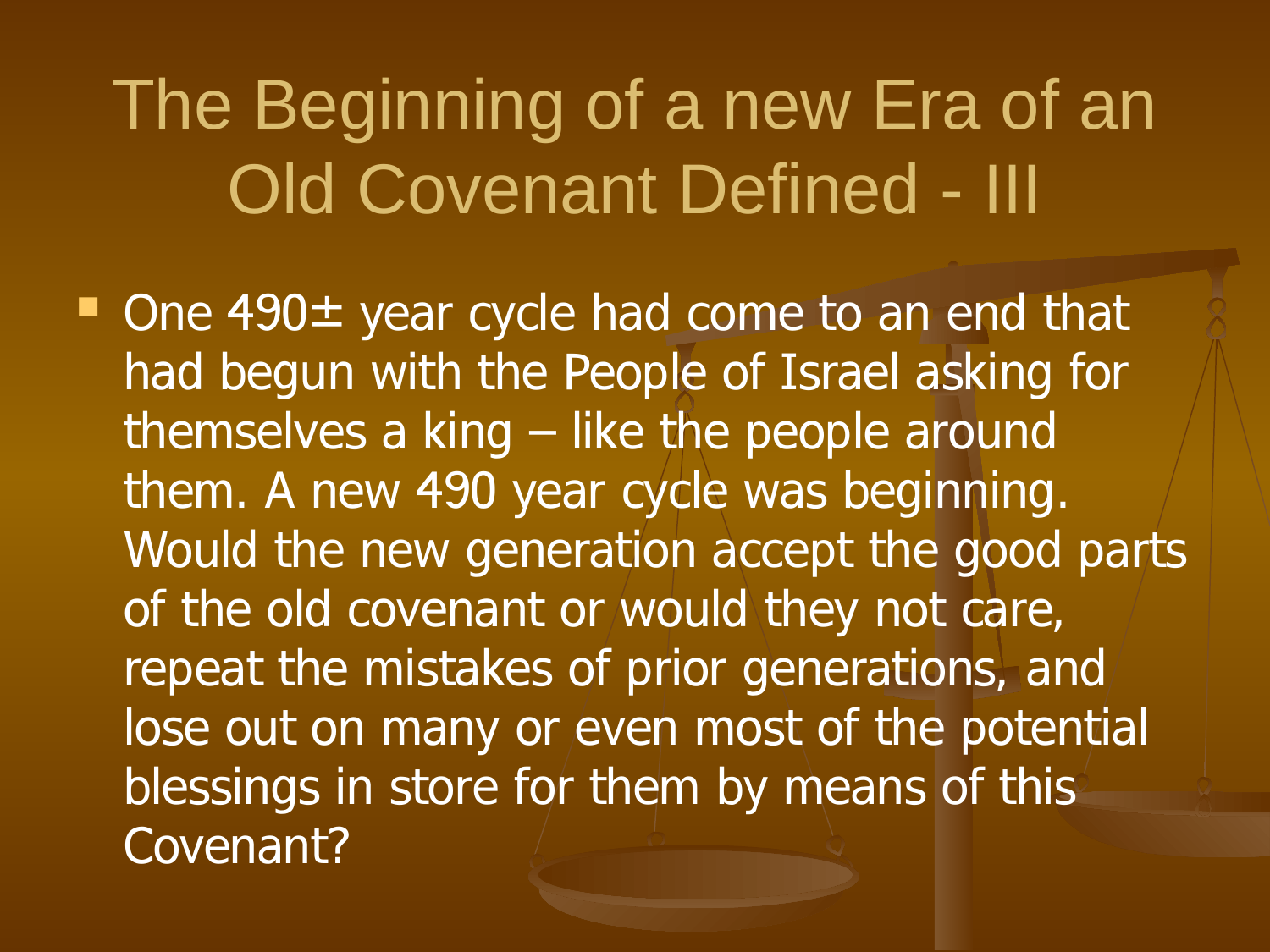

# The Beginning of a new Era of an Old Covenant Defined - III
One 490± year cycle had come to an end that had begun with the People of Israel asking for themselves a king – like the people around them. A new 490 year cycle was beginning. Would the new generation accept the good parts of the old covenant or would they not care, repeat the mistakes of prior generations, and lose out on many or even most of the potential blessings in store for them by means of this Covenant?